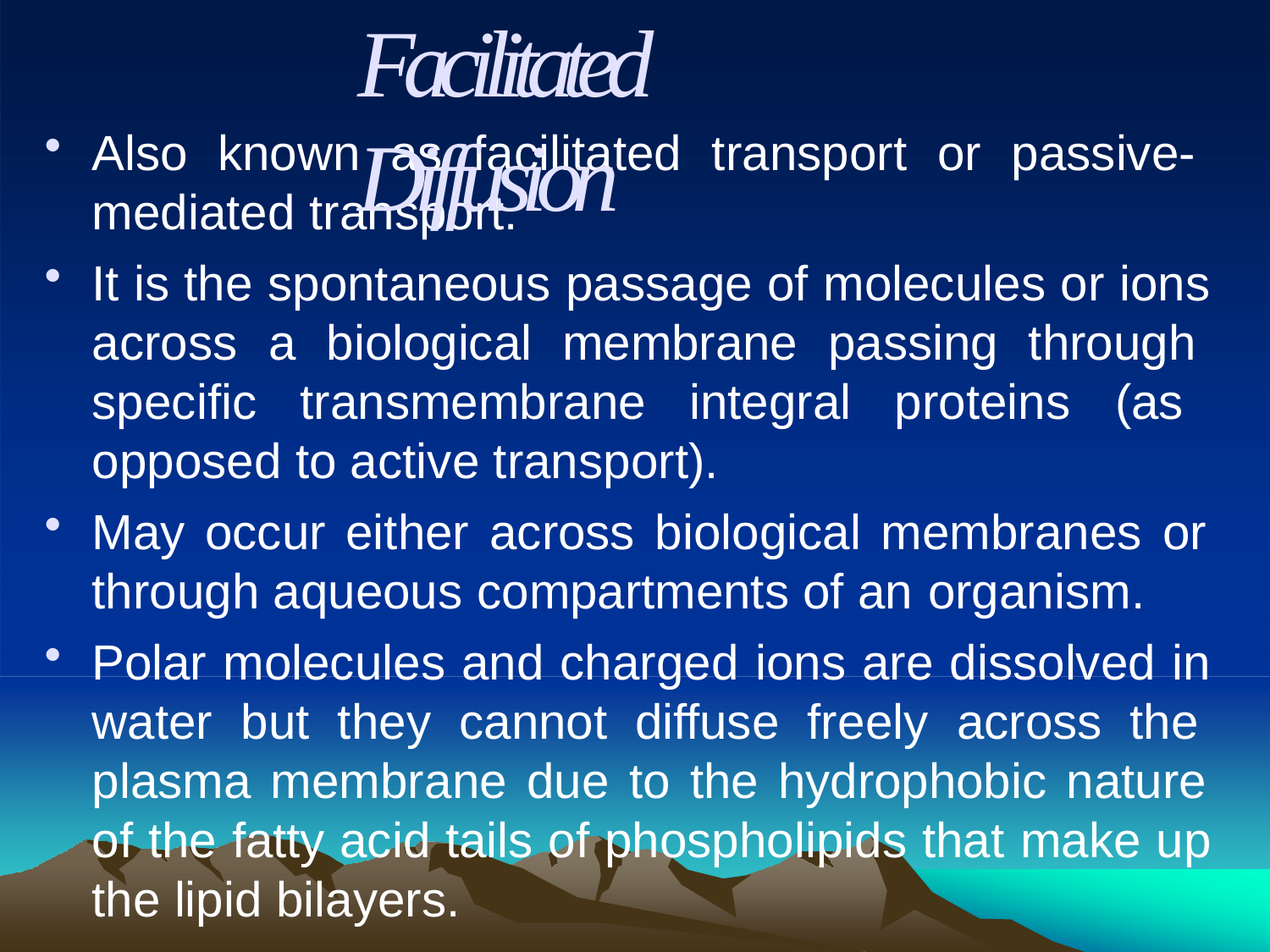

# Facilitated Diffusion
Also known as facilitated transport or passive-  mediated transport.
It is the spontaneous passage of molecules or ions  across a biological membrane passing through  specific transmembrane integral proteins (as  opposed to active transport).
May occur either across biological membranes or  through aqueous compartments of an organism.
Polar molecules and charged ions are dissolved in  water but they cannot diffuse freely across the  plasma membrane due to the hydrophobic nature  of the fatty acid tails of phospholipids that make up  the lipid bilayers.